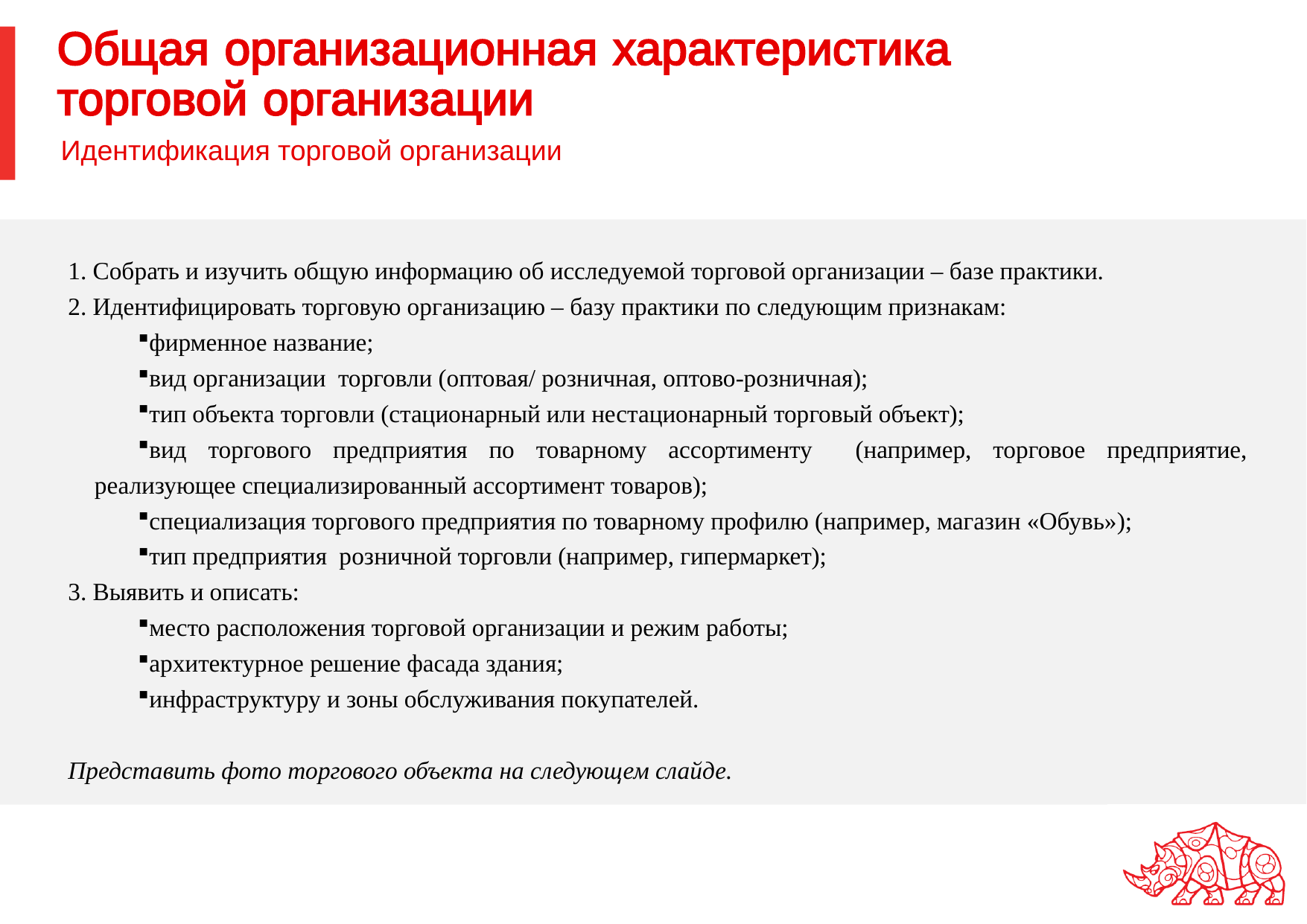

# Общая организационная характеристика торговой организации
Идентификация торговой организации
1. Собрать и изучить общую информацию об исследуемой торговой организации – базе практики.
2. Идентифицировать торговую организацию – базу практики по следующим признакам:
фирменное название;
вид организации  торговли (оптовая/ розничная, оптово-розничная);
тип объекта торговли (стационарный или нестационарный торговый объект);
вид торгового предприятия по товарному ассортименту  (например, торговое предприятие, реализующее специализированный ассортимент товаров);
специализация торгового предприятия по товарному профилю (например, магазин «Обувь»);
тип предприятия  розничной торговли (например, гипермаркет);
3. Выявить и описать:
место расположения торговой организации и режим работы;
архитектурное решение фасада здания;
инфраструктуру и зоны обслуживания покупателей.

Представить фото торгового объекта на следующем слайде.